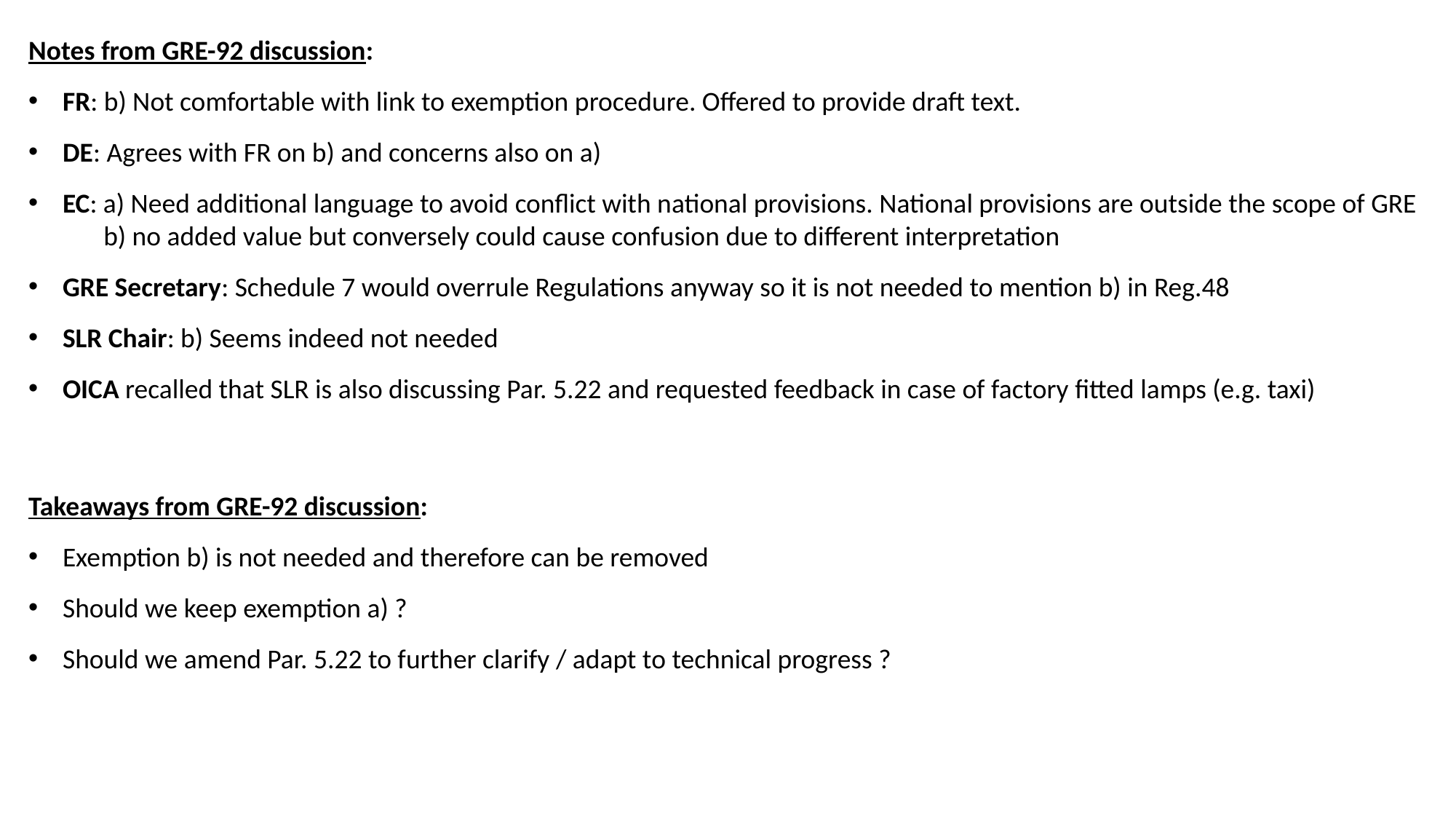

Notes from GRE-92 discussion:
FR: b) Not comfortable with link to exemption procedure. Offered to provide draft text.
DE: Agrees with FR on b) and concerns also on a)
EC: a) Need additional language to avoid conflict with national provisions. National provisions are outside the scope of GRE
b) no added value but conversely could cause confusion due to different interpretation
GRE Secretary: Schedule 7 would overrule Regulations anyway so it is not needed to mention b) in Reg.48
SLR Chair: b) Seems indeed not needed
OICA recalled that SLR is also discussing Par. 5.22 and requested feedback in case of factory fitted lamps (e.g. taxi)
Takeaways from GRE-92 discussion:
Exemption b) is not needed and therefore can be removed
Should we keep exemption a) ?
Should we amend Par. 5.22 to further clarify / adapt to technical progress ?